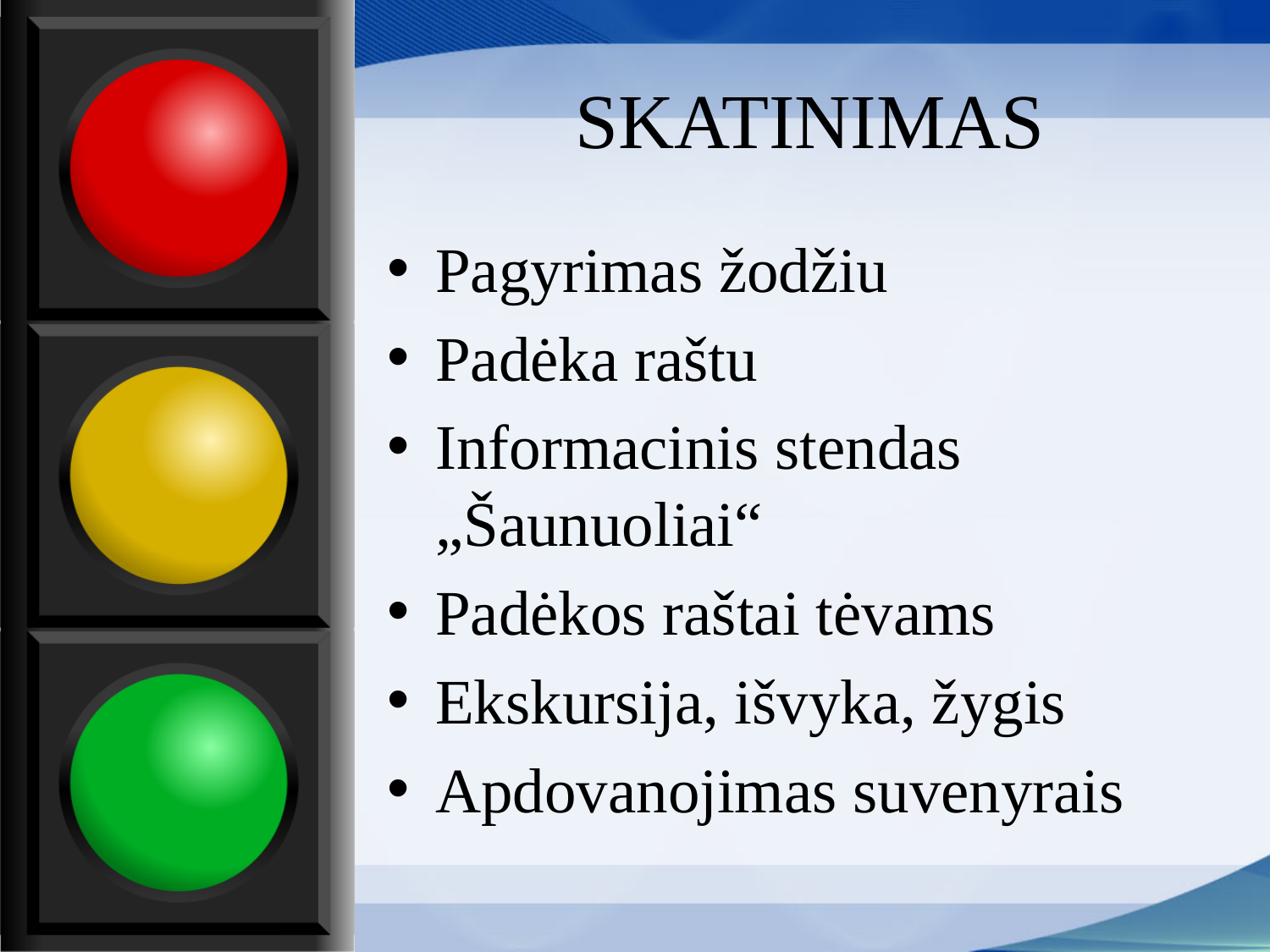

# SKATINIMAS
Pagyrimas žodžiu
Padėka raštu
Informacinis stendas „Šaunuoliai“
Padėkos raštai tėvams
Ekskursija, išvyka, žygis
Apdovanojimas suvenyrais